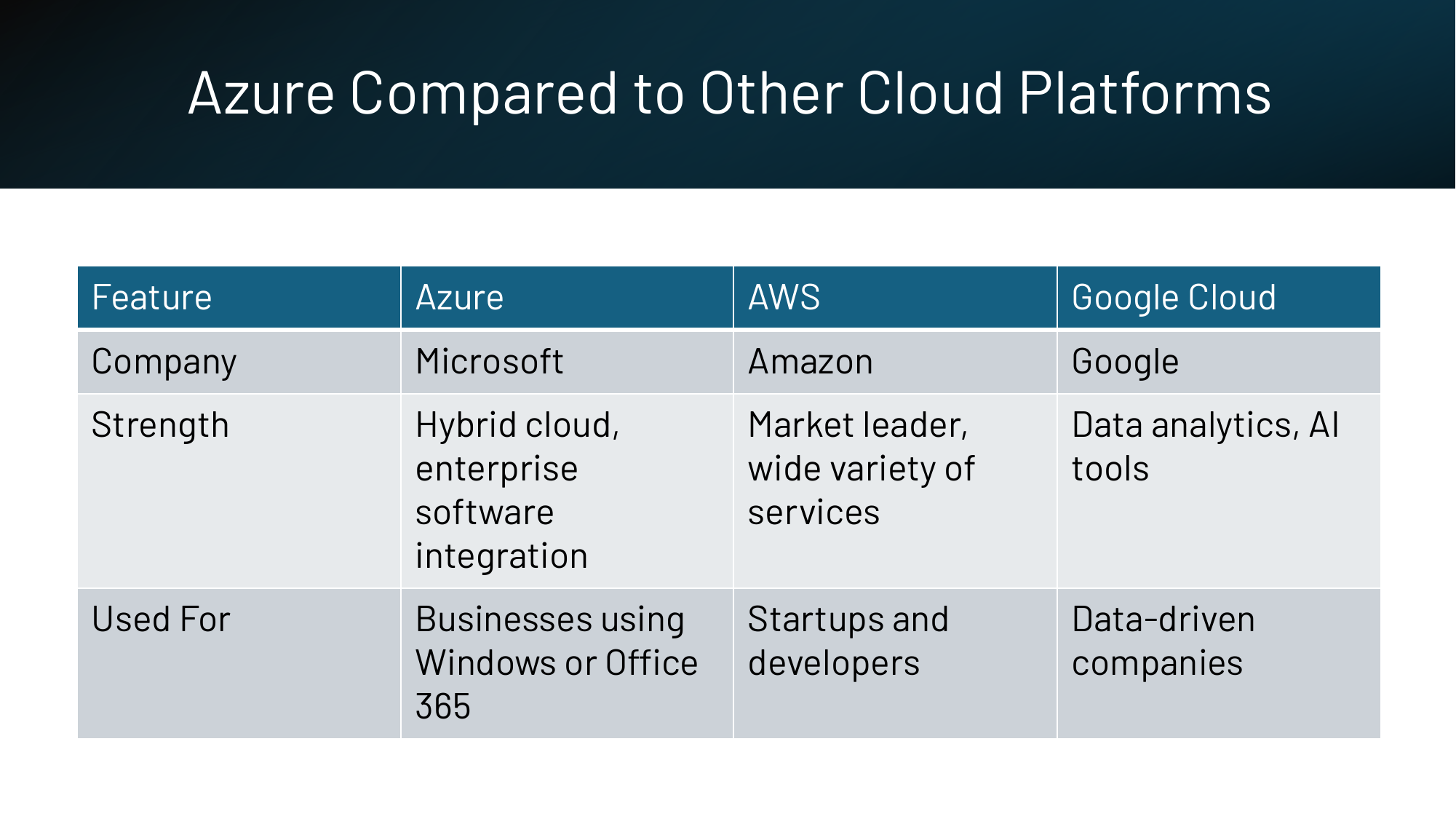

# Azure Compared to Other Cloud Platforms
| Feature | Azure | AWS | Google Cloud |
| --- | --- | --- | --- |
| Company | Microsoft | Amazon | Google |
| Strength | Hybrid cloud, enterprise software integration | Market leader, wide variety of services | Data analytics, AI tools |
| Used For | Businesses using Windows or Office 365 | Startups and developers | Data-driven companies |